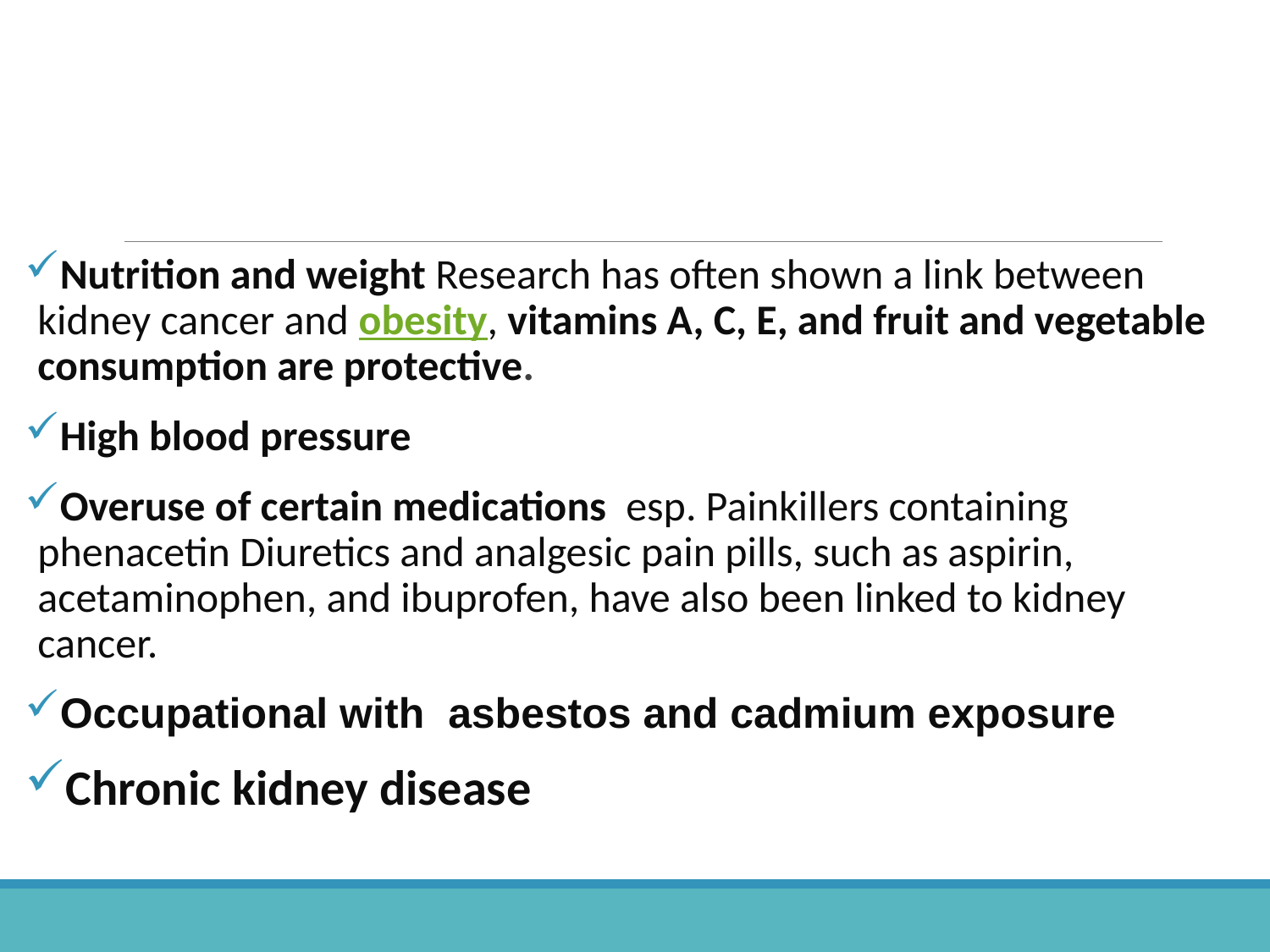

Nutrition and weight Research has often shown a link between kidney cancer and obesity, vitamins A, C, E, and fruit and vegetable consumption are protective.
High blood pressure
Overuse of certain medications  esp. Painkillers containing phenacetin Diuretics and analgesic pain pills, such as aspirin, acetaminophen, and ibuprofen, have also been linked to kidney cancer.
Occupational with  asbestos and cadmium exposure
Chronic kidney disease